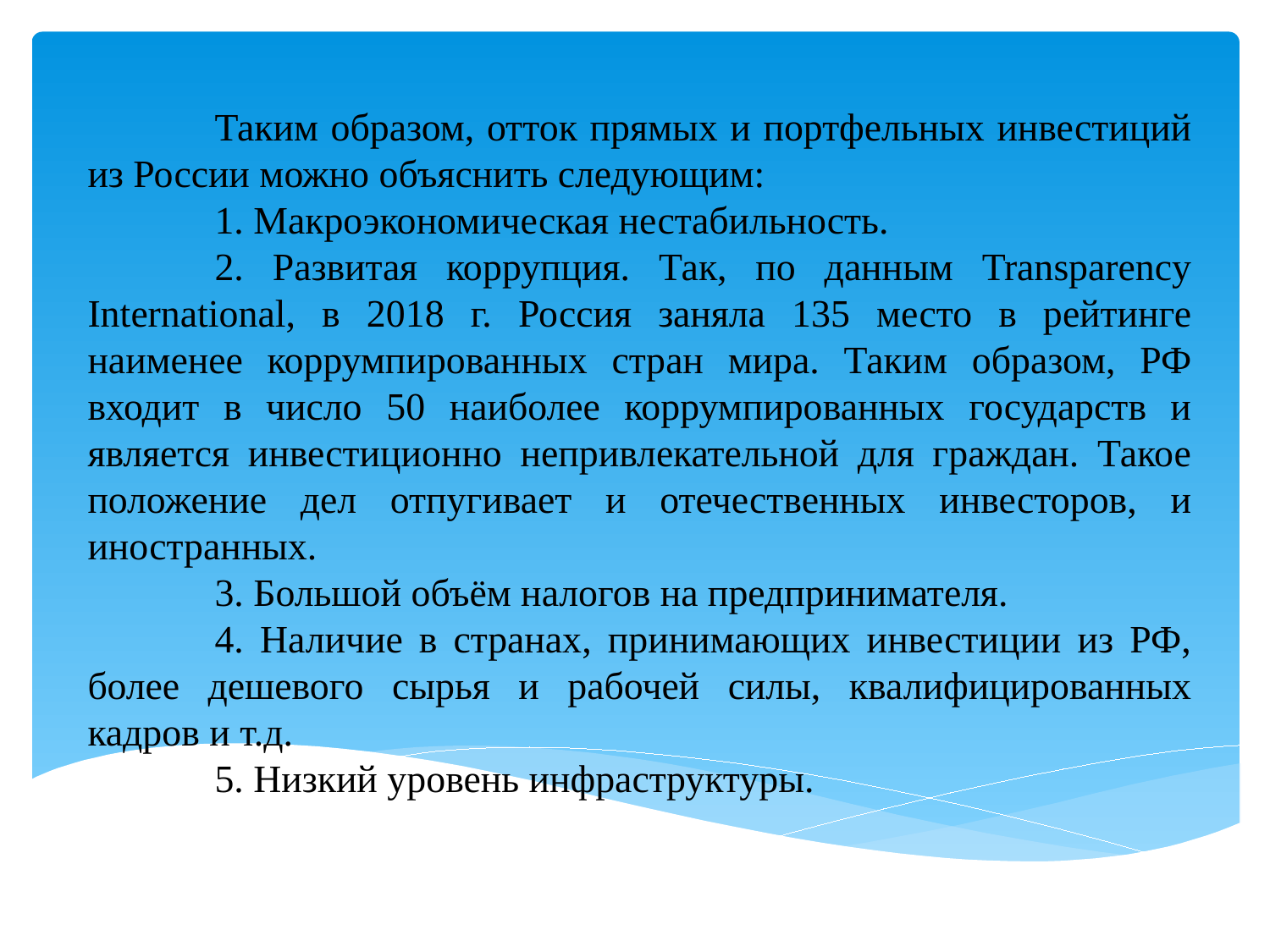

Таким образом, отток прямых и портфельных инвестиций из России можно объяснить следующим:
	1. Макроэкономическая нестабильность.
	2. Развитая коррупция. Так, по данным Transparency International, в 2018 г. Россия заняла 135 место в рейтинге наименее коррумпированных стран мира. Таким образом, РФ входит в число 50 наиболее коррумпированных государств и является инвестиционно непривлекательной для граждан. Такое положение дел отпугивает и отечественных инвесторов, и иностранных.
	3. Большой объём налогов на предпринимателя.
	4. Наличие в странах, принимающих инвестиции из РФ, более дешевого сырья и рабочей силы, квалифицированных кадров и т.д.
	5. Низкий уровень инфраструктуры.